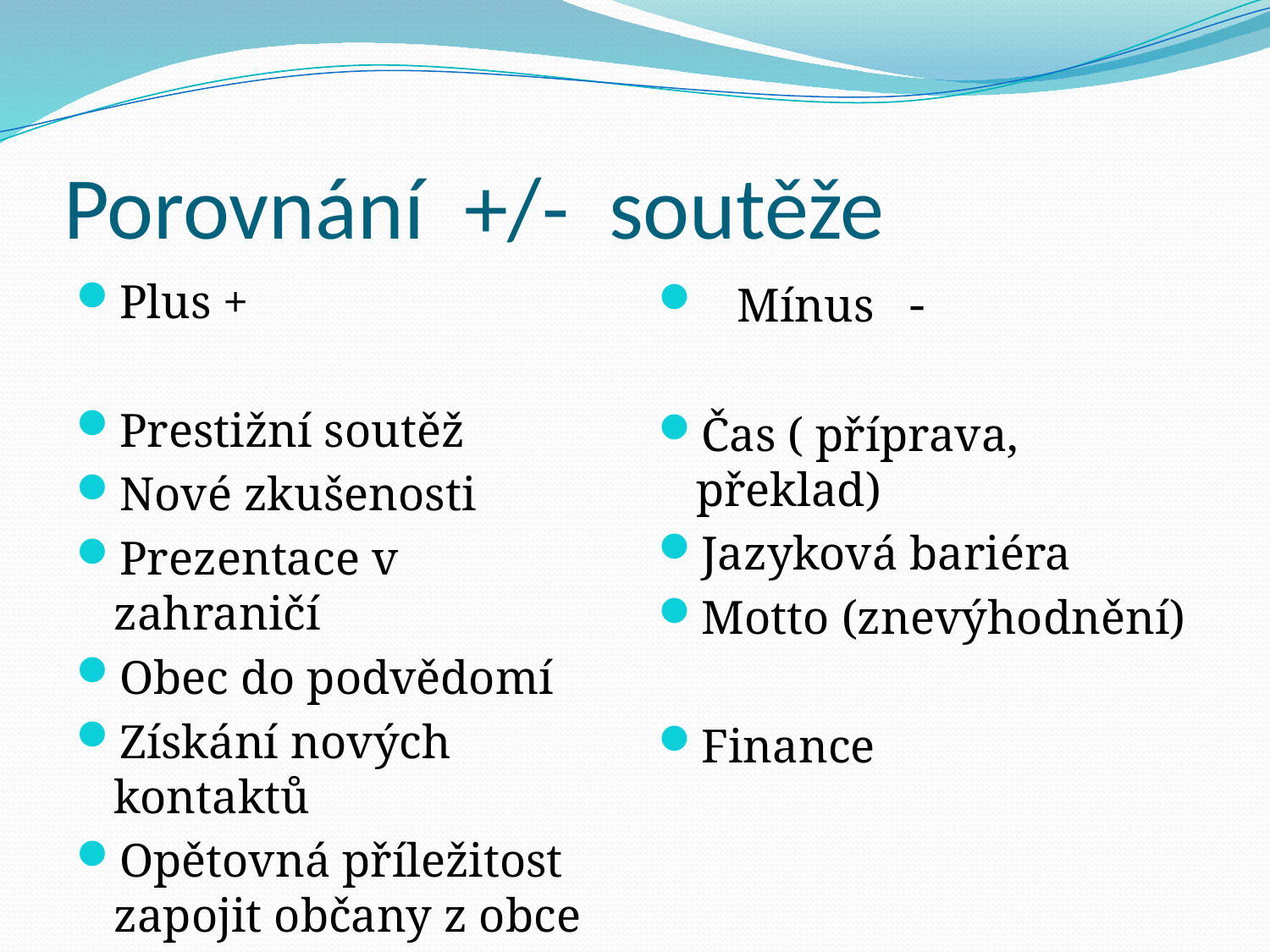

# Porovnání  +/-  soutěže
Plus +

Prestižní soutěž
Nové zkušenosti
Prezentace v zahraničí
Obec do podvědomí
Získání nových kontaktů
Opětovná příležitost zapojit občany z obce

   Mínus   -

Čas ( příprava, překlad)
Jazyková bariéra
Motto (znevýhodnění)

Finance